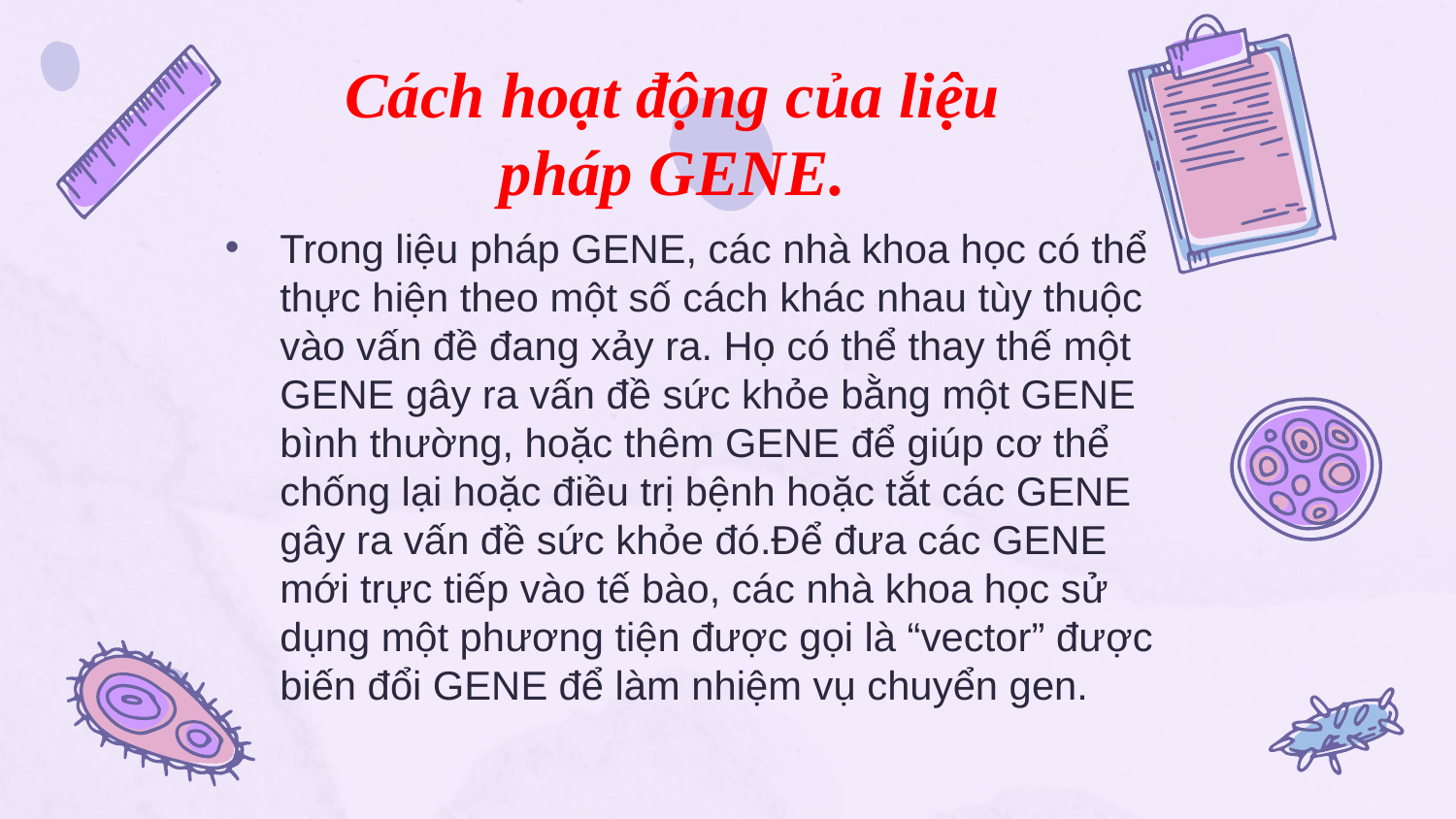

# Cách hoạt động của liệu pháp GENE.

Trong liệu pháp GENE, các nhà khoa học có thể thực hiện theo một số cách khác nhau tùy thuộc vào vấn đề đang xảy ra. Họ có thể thay thế một GENE gây ra vấn đề sức khỏe bằng một GENE bình thường, hoặc thêm GENE để giúp cơ thể chống lại hoặc điều trị bệnh hoặc tắt các GENE gây ra vấn đề sức khỏe đó.Để đưa các GENE mới trực tiếp vào tế bào, các nhà khoa học sử dụng một phương tiện được gọi là “vector” được biến đổi GENE để làm nhiệm vụ chuyển gen.